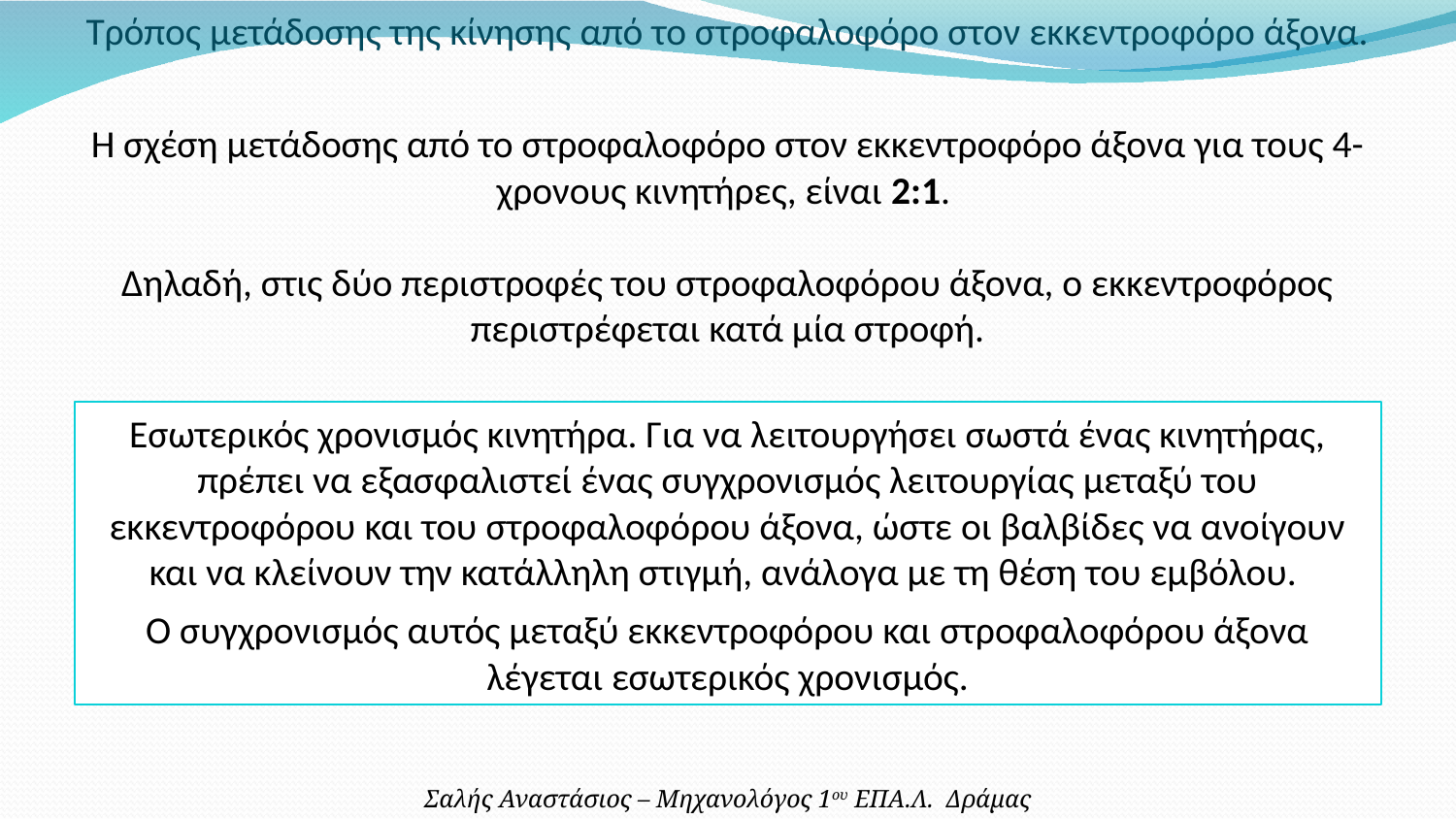

Τρόπος μετάδοσης της κίνησης από το στροφαλοφόρο στον εκκεντροφόρο άξονα.
Η σχέση μετάδοσης από το στροφαλοφόρο στον εκκεντροφόρο άξονα για τους 4-χρονους κινητήρες, είναι 2:1.

Δηλαδή, στις δύο περιστροφές του στροφαλοφόρου άξονα, ο εκκεντροφόρος περιστρέφεται κατά μία στροφή.
Εσωτερικός χρονισμός κινητήρα. Για να λειτουργήσει σωστά ένας κινητήρας, πρέπει να εξασφαλιστεί ένας συγχρονισμός λειτουργίας μεταξύ του εκκεντροφόρου και του στροφαλοφόρου άξονα, ώστε οι βαλβίδες να ανοίγουν και να κλείνουν την κατάλληλη στιγμή, ανάλογα με τη θέση του εμβόλου.
Ο συγχρονισμός αυτός μεταξύ εκκεντροφόρου και στροφαλοφόρου άξονα λέγεται εσωτερικός χρονισμός.